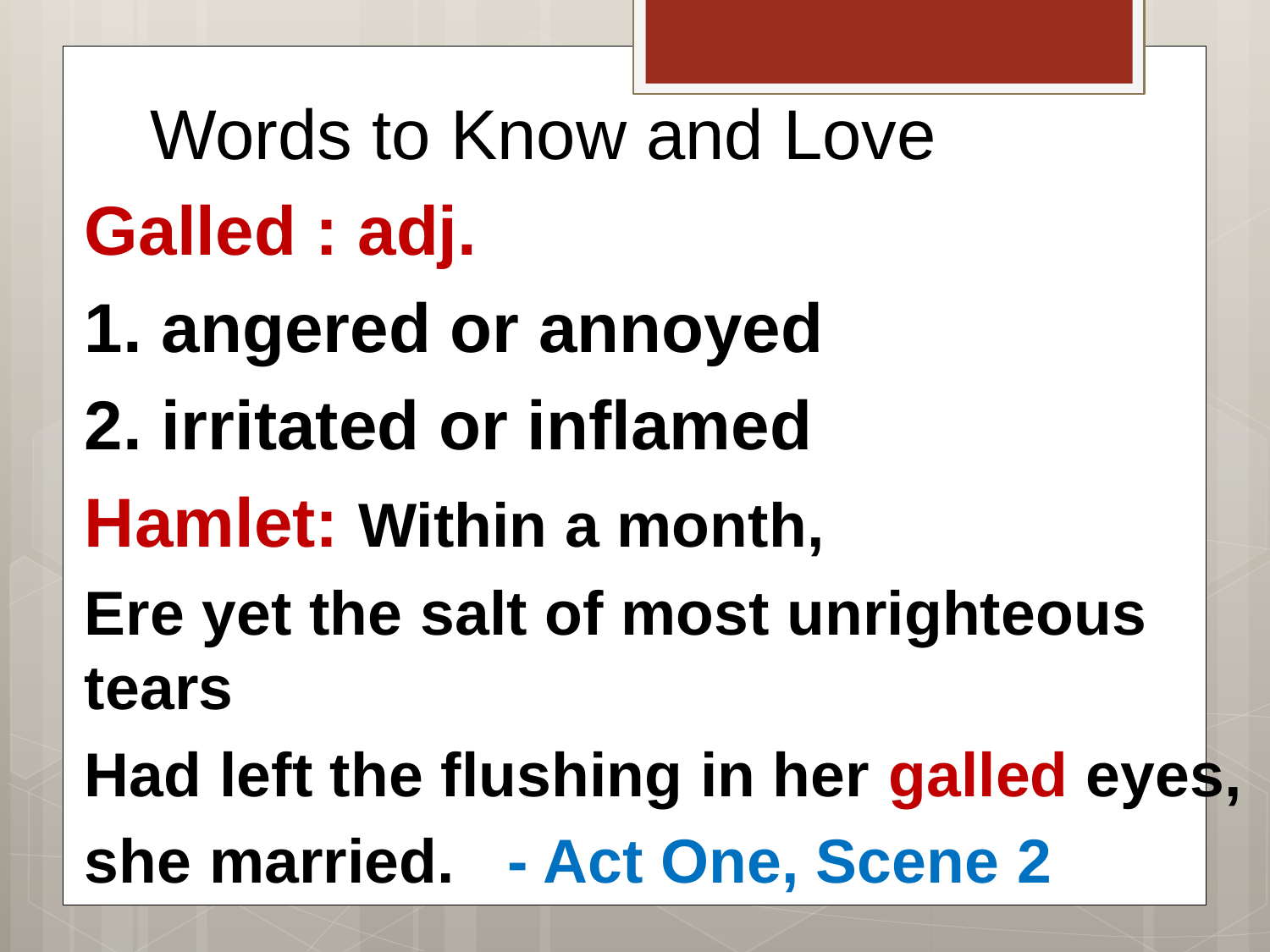

# Words to Know and Love
Galled : adj.
	1. angered or annoyed
	2. irritated or inflamed
Hamlet: Within a month,
Ere yet the salt of most unrighteous tears
Had left the flushing in her galled eyes,
she married.   - Act One, Scene 2